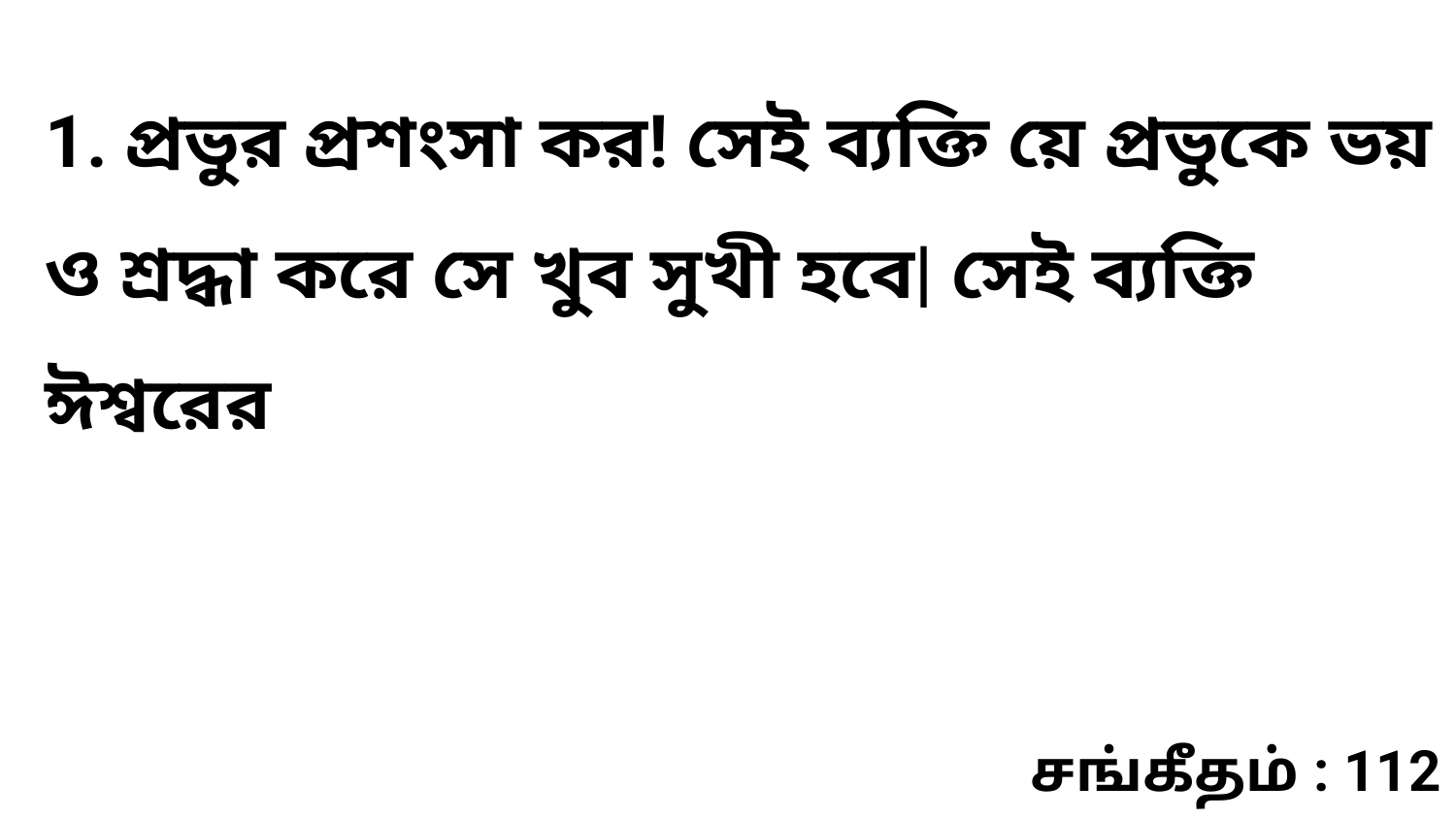

1. প্রভুর প্রশংসা কর! সেই ব্যক্তি য়ে প্রভুকে ভয় ও শ্রদ্ধা করে সে খুব সুখী হবে| সেই ব্যক্তি ঈশ্বরের
சங்கீதம் : 112